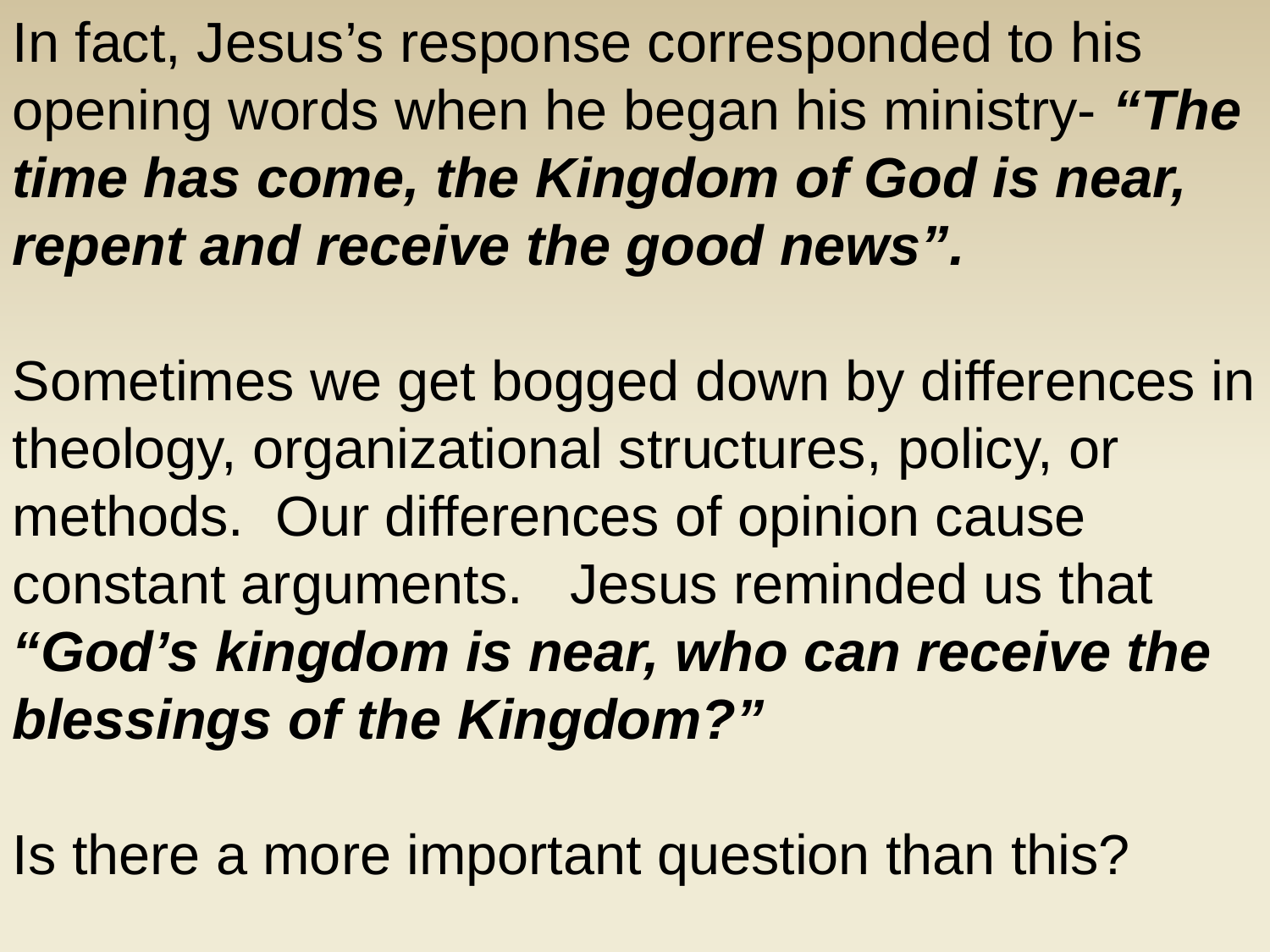

In fact, Jesus’s response corresponded to his opening words when he began his ministry- “The time has come, the Kingdom of God is near, repent and receive the good news”.

Sometimes we get bogged down by differences in theology, organizational structures, policy, or methods.  Our differences of opinion cause constant arguments.   Jesus reminded us that “God’s kingdom is near, who can receive the blessings of the Kingdom?”

Is there a more important question than this?